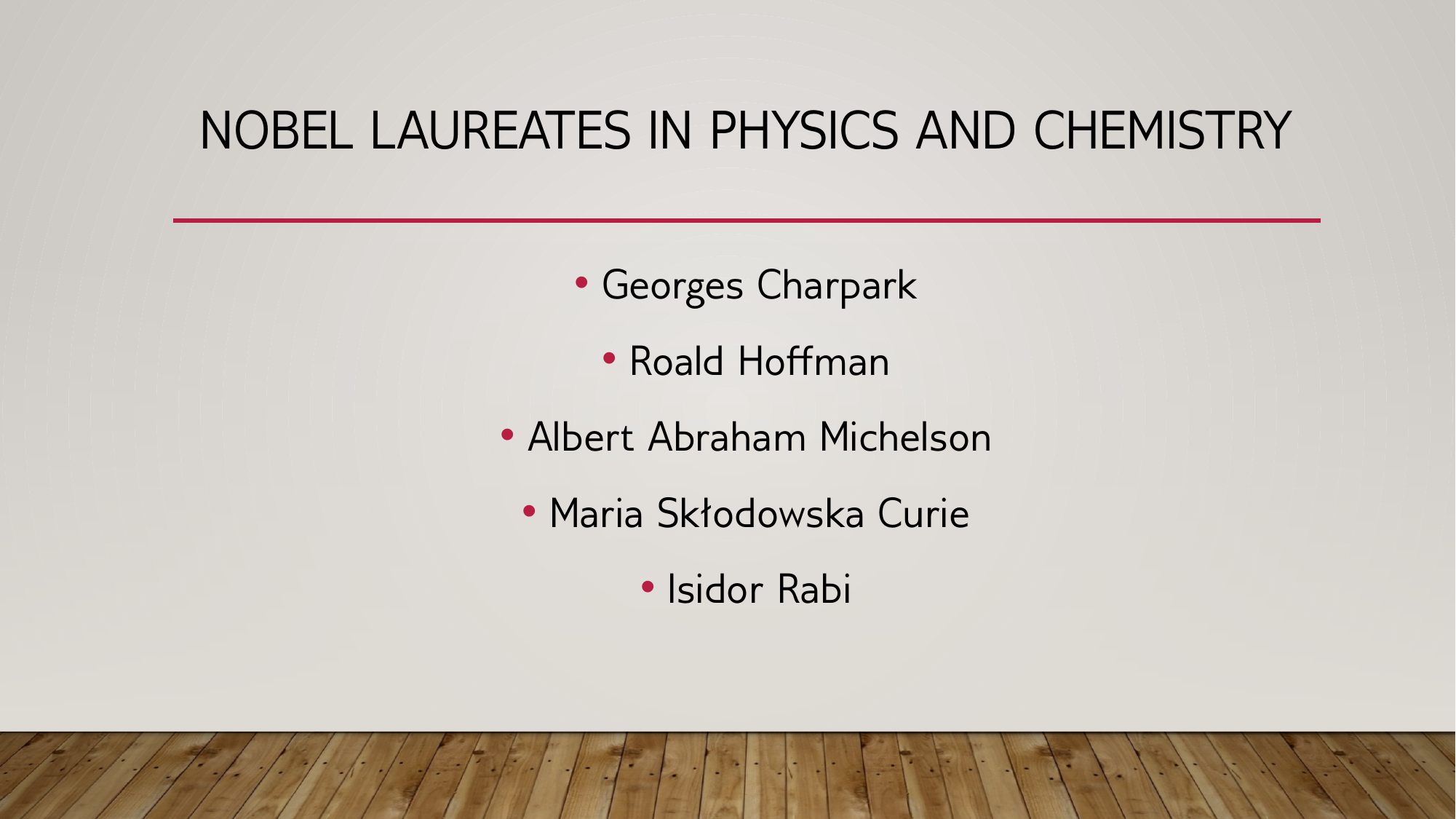

# Nobel LaureateS in Physics And chemistry
Georges Charpark
Roald Hoffman
Albert Abraham Michelson
Maria Skłodowska Curie
Isidor Rabi